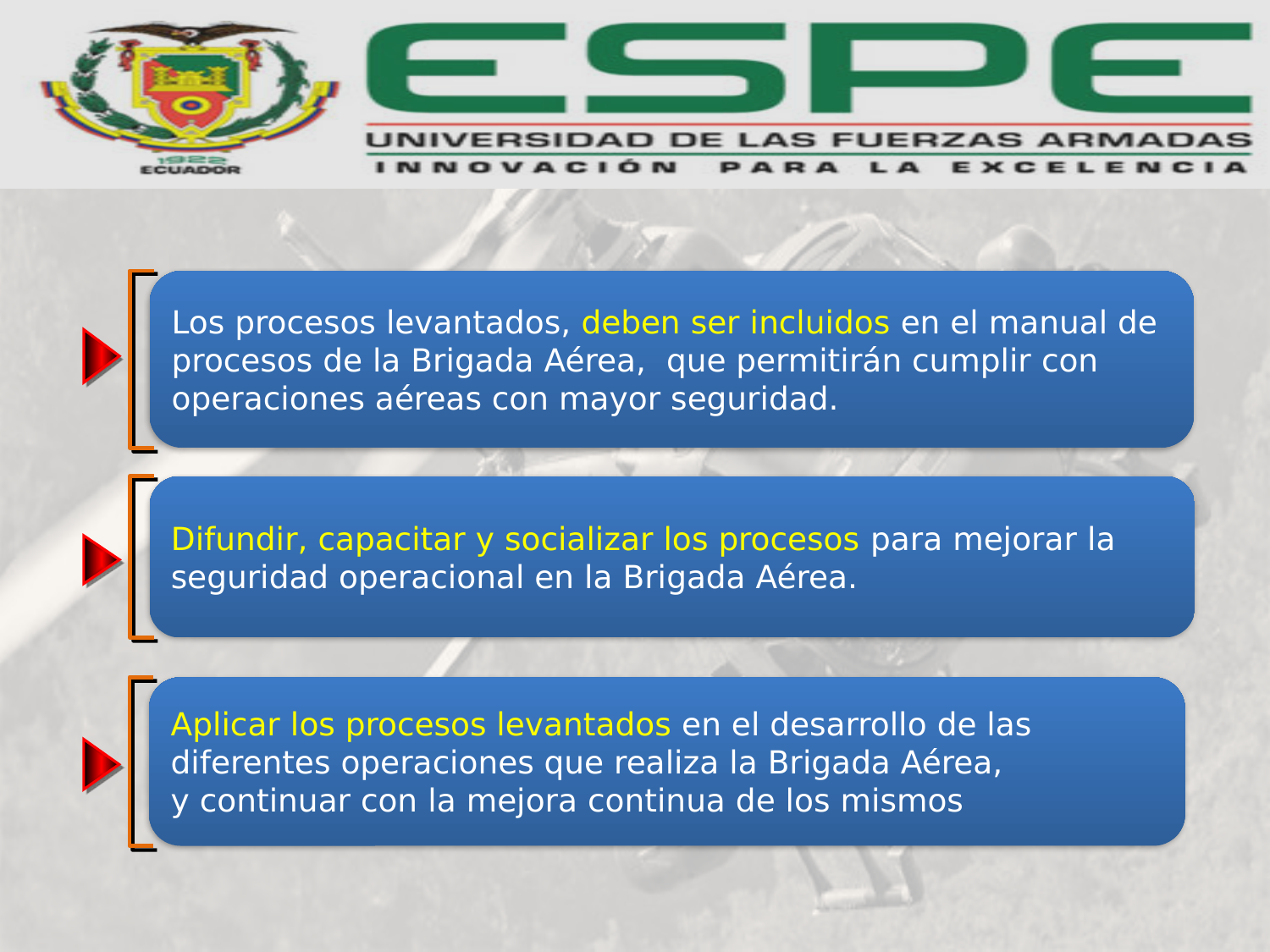

Los procesos levantados, deben ser incluidos en el manual de
procesos de la Brigada Aérea,  que permitirán cumplir con
operaciones aéreas con mayor seguridad.

Difundir, capacitar y socializar los procesos para mejorar la
seguridad operacional en la Brigada Aérea.

Aplicar los procesos levantados en el desarrollo de las
diferentes operaciones que realiza la Brigada Aérea,
y continuar con la mejora continua de los mismos